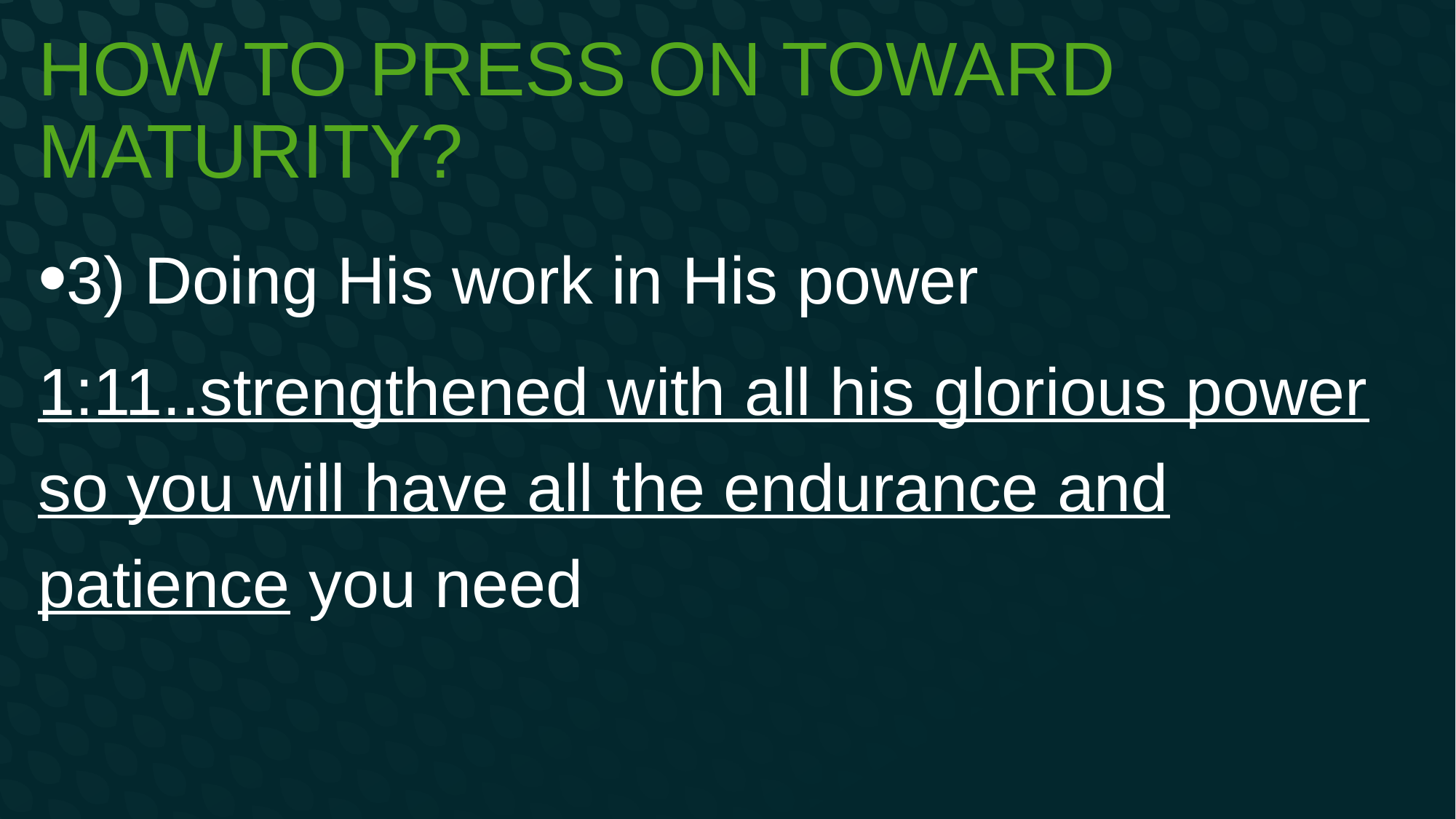

# How to press on toward maturity?
3) Doing His work in His power
1:11..strengthened with all his glorious power so you will have all the endurance and patience you need